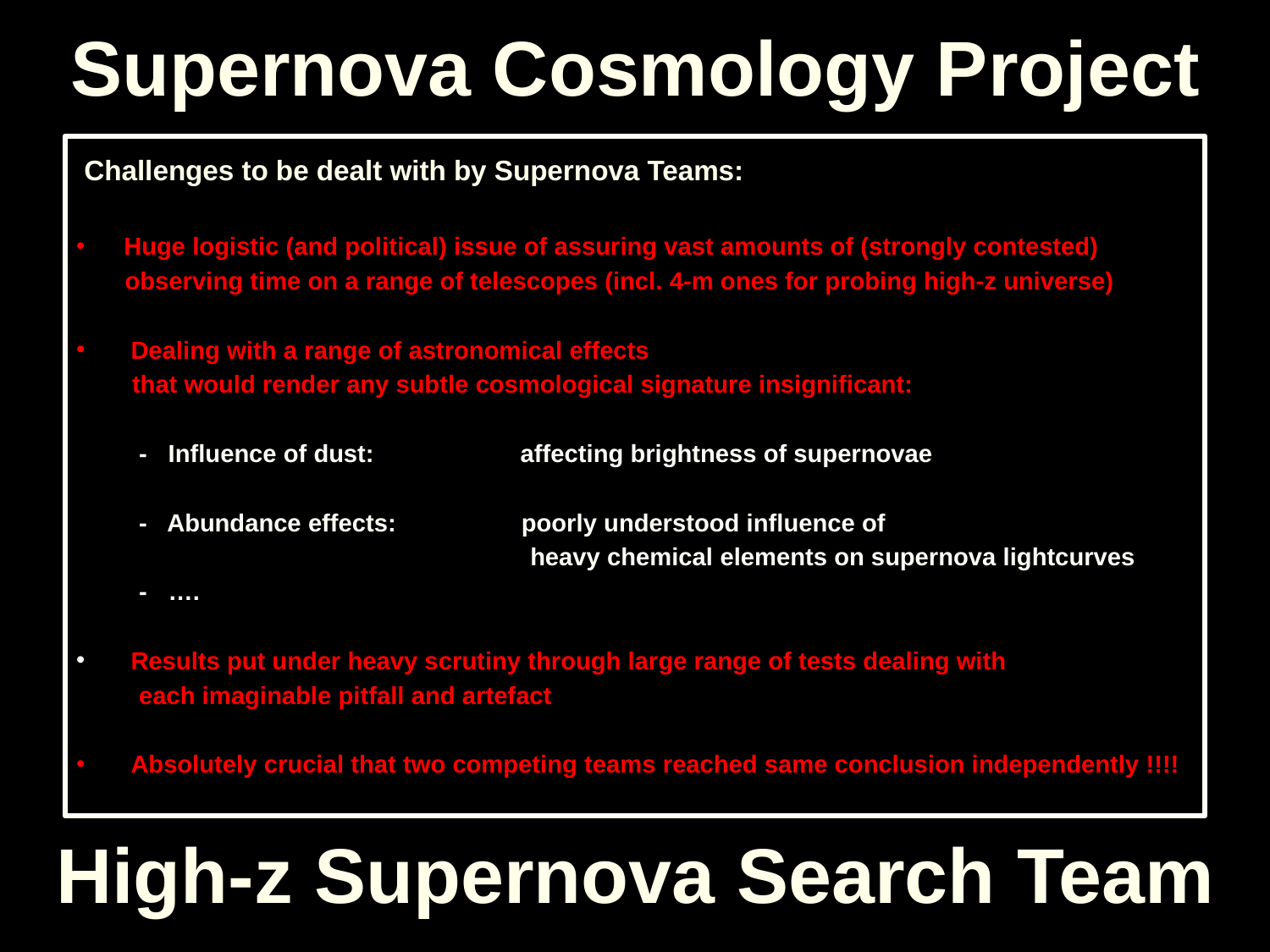

Supernova Cosmology Project
#

 Challenges to be dealt with by Supernova Teams:

Huge logistic (and political) issue of assuring vast amounts of (strongly contested)
       observing time on a range of telescopes (incl. 4-m ones for probing high-z universe)

 Dealing with a range of astronomical effects
        that would render any subtle cosmological signature insignificant:

         -   Influence of dust:                     affecting brightness of supernovae

         -   Abundance effects:                  poorly understood influence of
                                                                 heavy chemical elements on supernova lightcurves
         -   ….

 Results put under heavy scrutiny through large range of tests dealing with
         each imaginable pitfall and artefact

 Absolutely crucial that two competing teams reached same conclusion independently !!!!

High-z Supernova Search Team